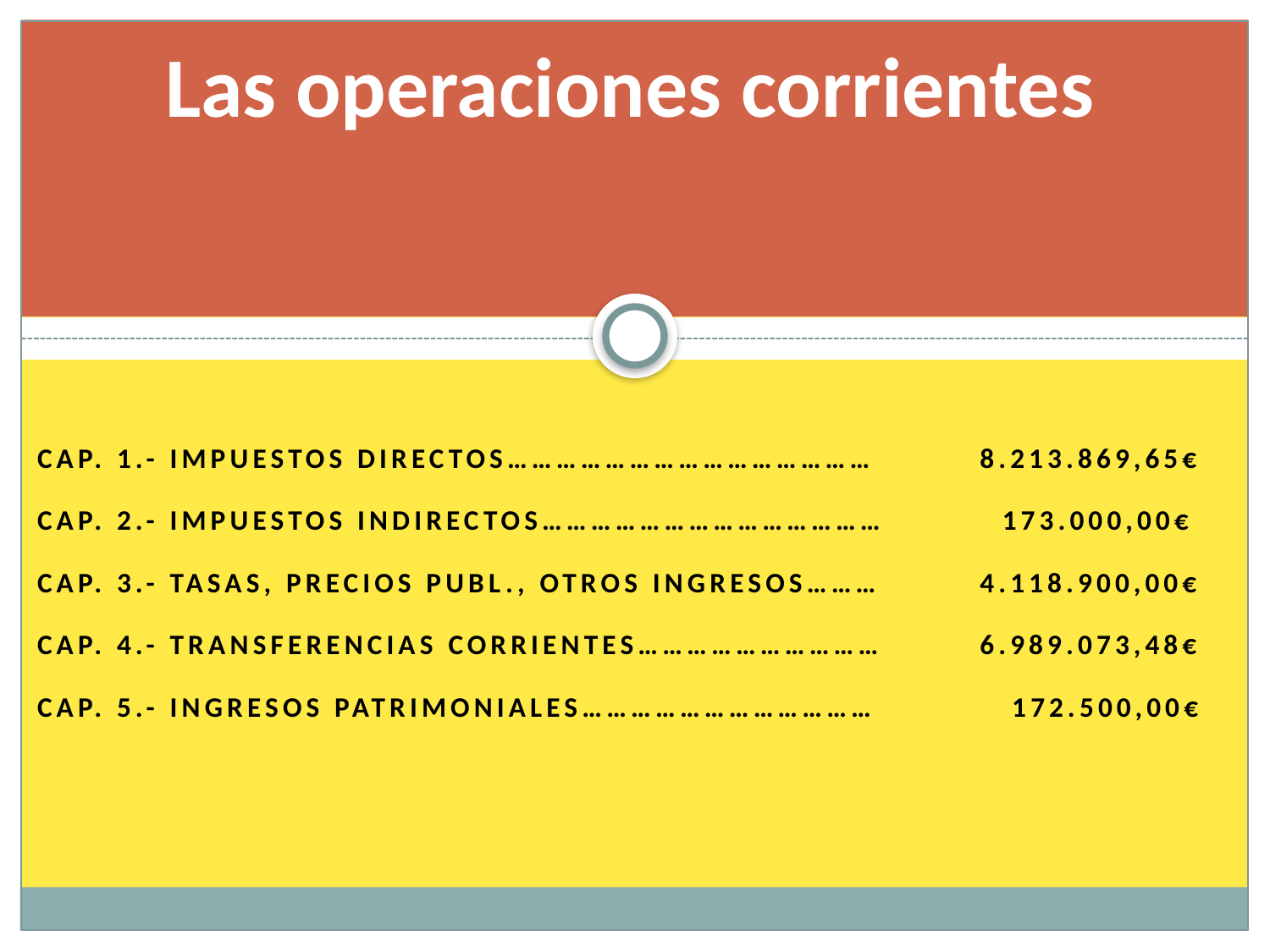

# Las operaciones corrientes

CAP. 1.- IMPUESTOS DIRECTOS……………………………………… 	     8.213.869,65€
CAP. 2.- IMPUESTOS INDIRECTOS……………………………………           173.000,00€
CAP. 3.- TASAS, PRECIOS PUBL., OTROS INGRESOS………   	     4.118.900,00€
CAP. 4.- TRANSFERENCIAS CORRIENTES…………………………  	     6.989.073,48€
CAP. 5.- INGRESOS PATRIMONIALES……………………………… 	        172.500,00€